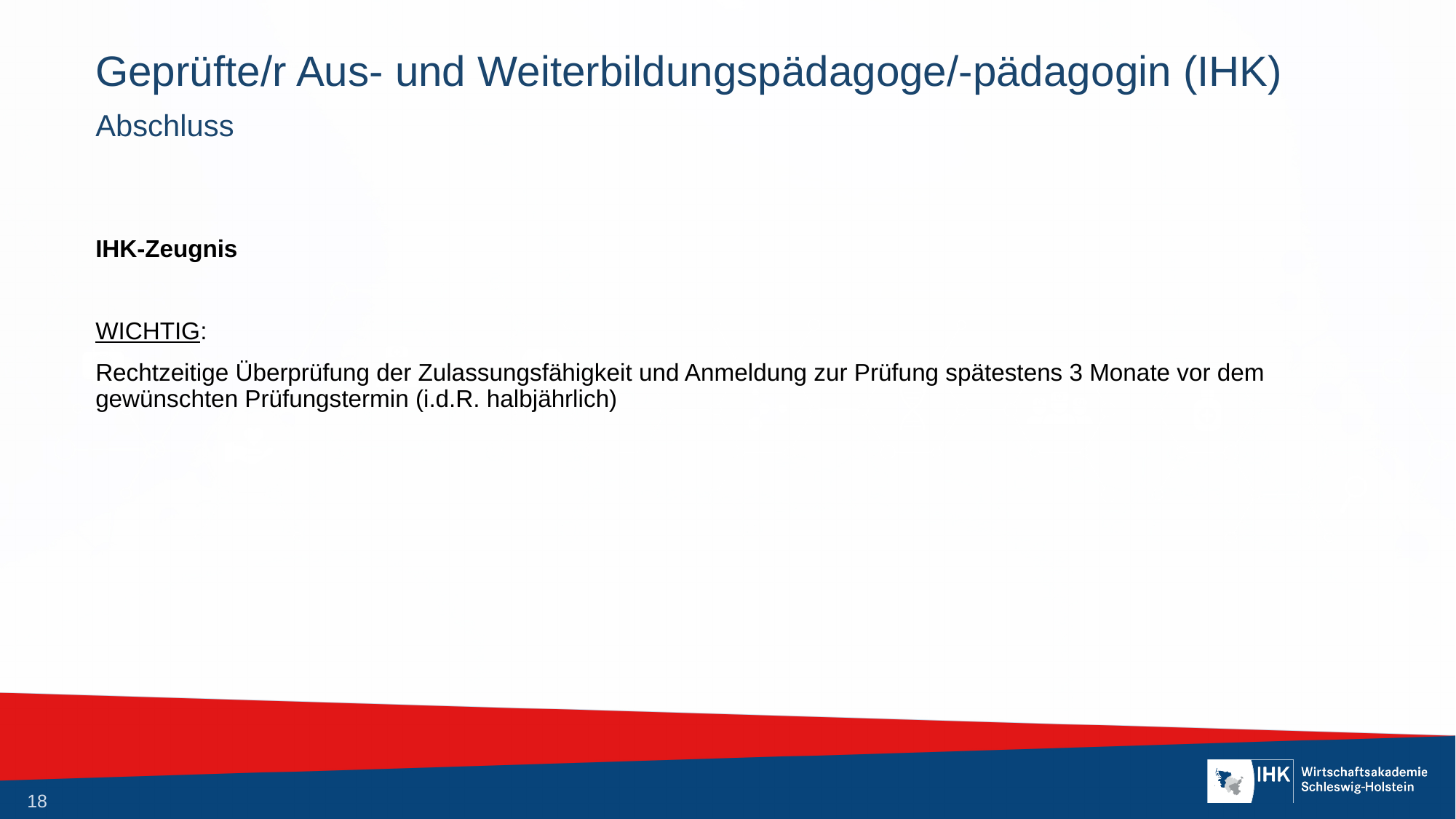

# Geprüfte/r Aus- und Weiterbildungspädagoge/-pädagogin (IHK)
Abschluss
IHK-Zeugnis

WICHTIG:
Rechtzeitige Überprüfung der Zulassungsfähigkeit und Anmeldung zur Prüfung spätestens 3 Monate vor dem gewünschten Prüfungstermin (i.d.R. halbjährlich)